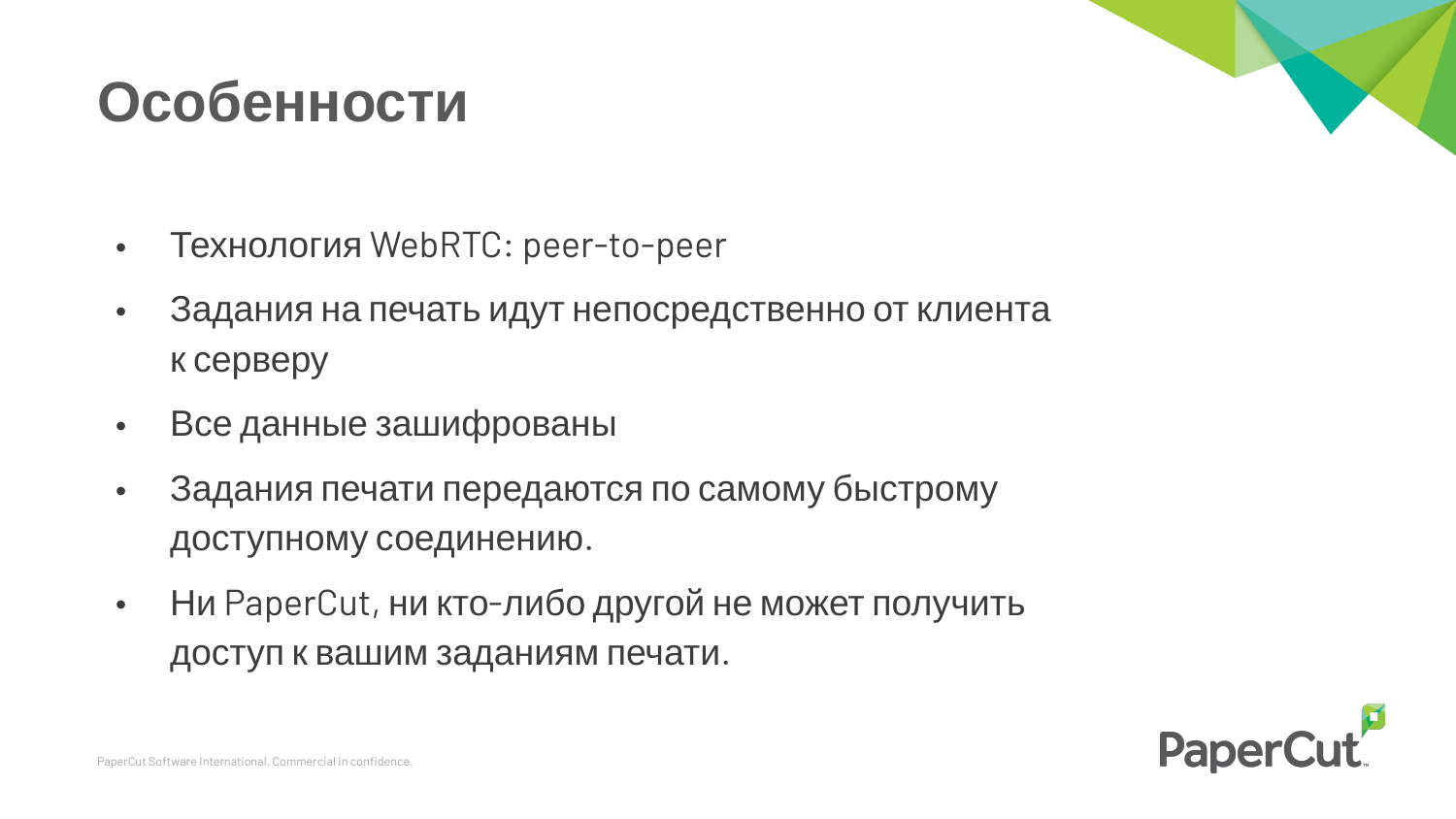

# Особенности

Технология WebRTC: peer-to-peer
Задания на печать идут непосредственно от клиента к серверу
Все данные зашифрованы
Задания печати передаются по самому быстрому доступному соединению.
Ни PaperCut, ни кто-либо другой не может получить доступ к вашим заданиям печати.